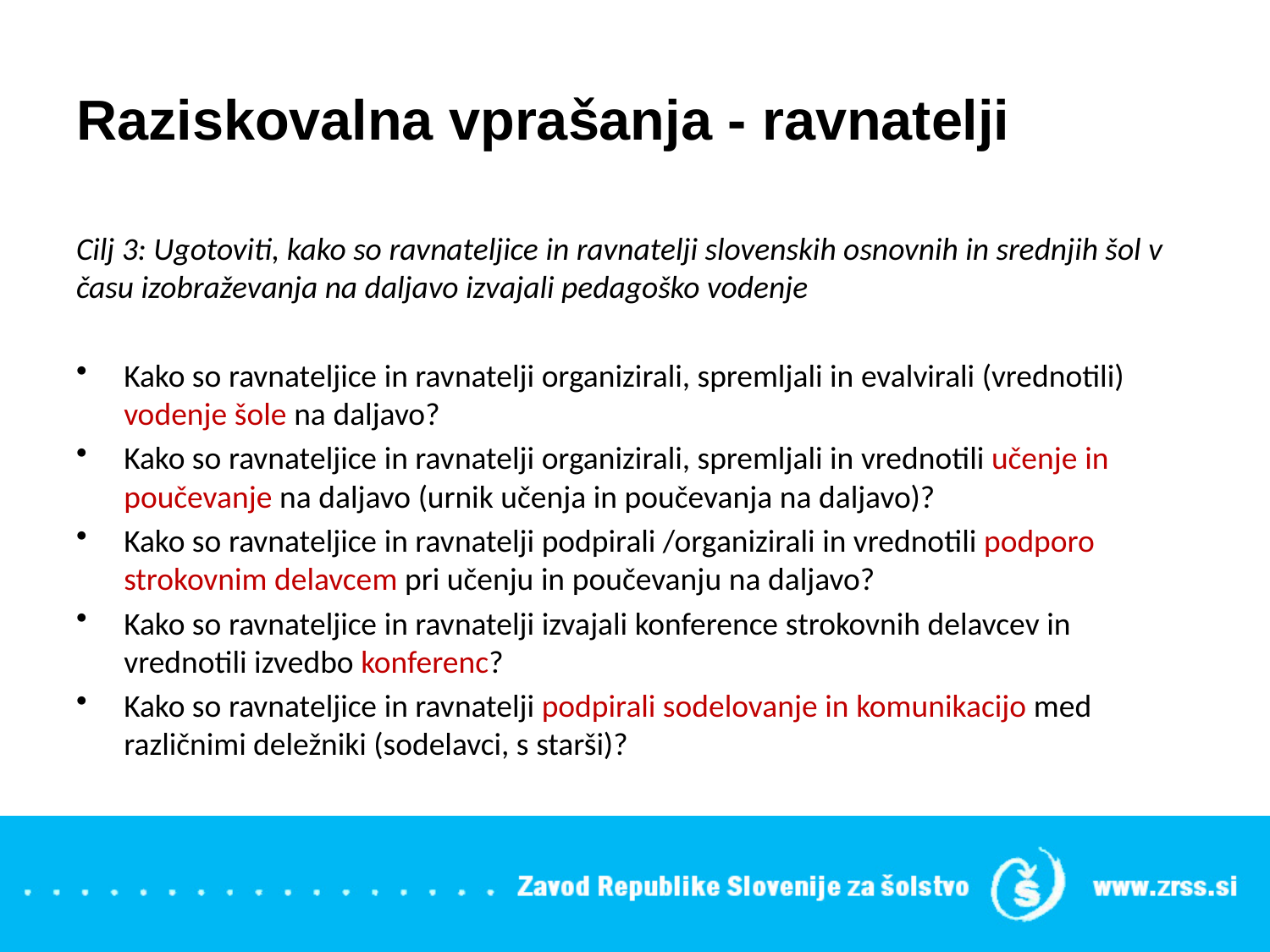

# Raziskovalna vprašanja - ravnatelji
Cilj 3: Ugotoviti, kako so ravnateljice in ravnatelji slovenskih osnovnih in srednjih šol v času izobraževanja na daljavo izvajali pedagoško vodenje

Kako so ravnateljice in ravnatelji organizirali, spremljali in evalvirali (vrednotili) vodenje šole na daljavo?
Kako so ravnateljice in ravnatelji organizirali, spremljali in vrednotili učenje in poučevanje na daljavo (urnik učenja in poučevanja na daljavo)?
Kako so ravnateljice in ravnatelji podpirali /organizirali in vrednotili podporo strokovnim delavcem pri učenju in poučevanju na daljavo?
Kako so ravnateljice in ravnatelji izvajali konference strokovnih delavcev in vrednotili izvedbo konferenc?
Kako so ravnateljice in ravnatelji podpirali sodelovanje in komunikacijo med različnimi deležniki (sodelavci, s starši)?